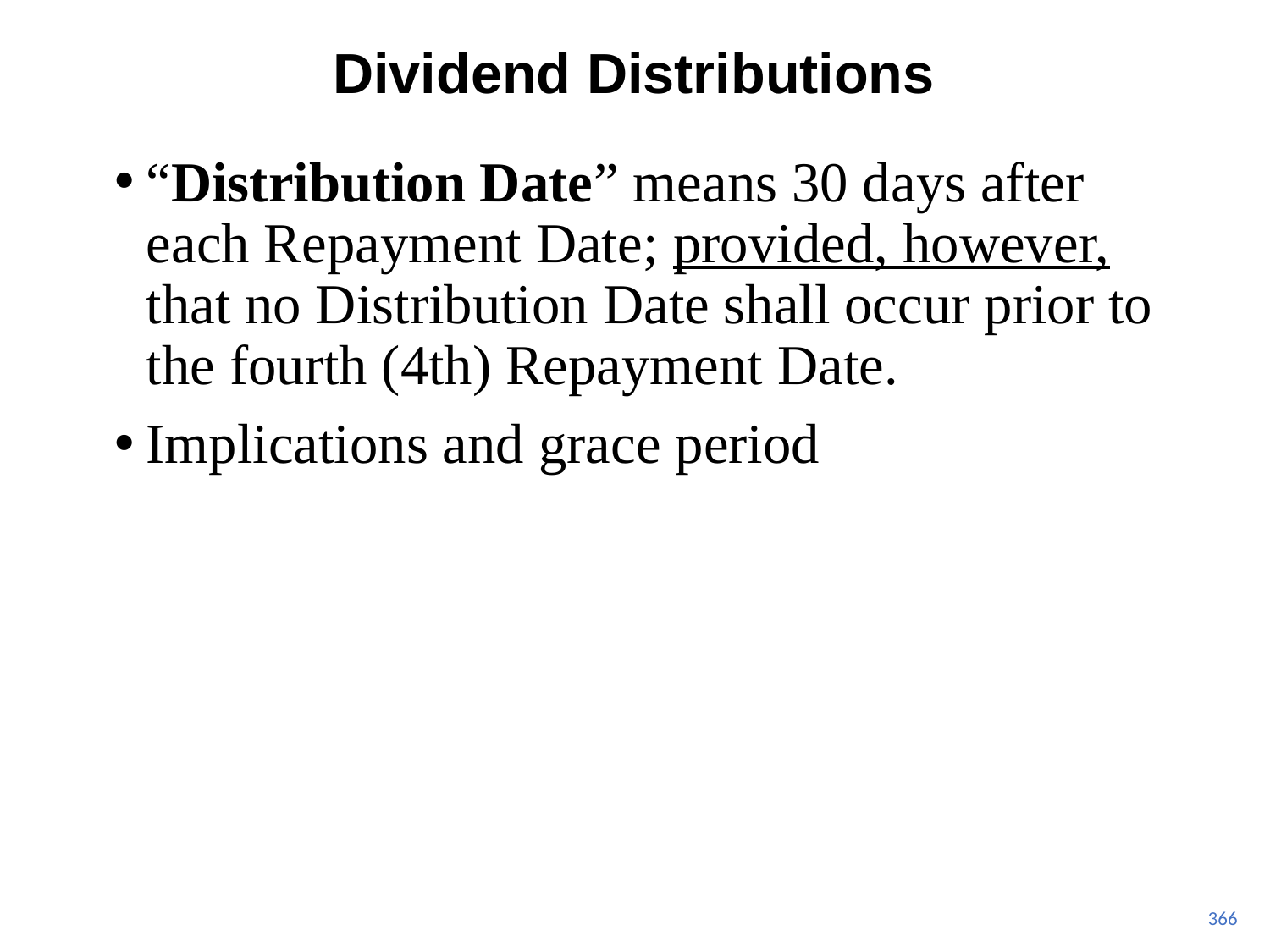

# Dividend Distributions
“Distribution Date” means 30 days after each Repayment Date; provided, however, that no Distribution Date shall occur prior to the fourth (4th) Repayment Date.
Implications and grace period

366